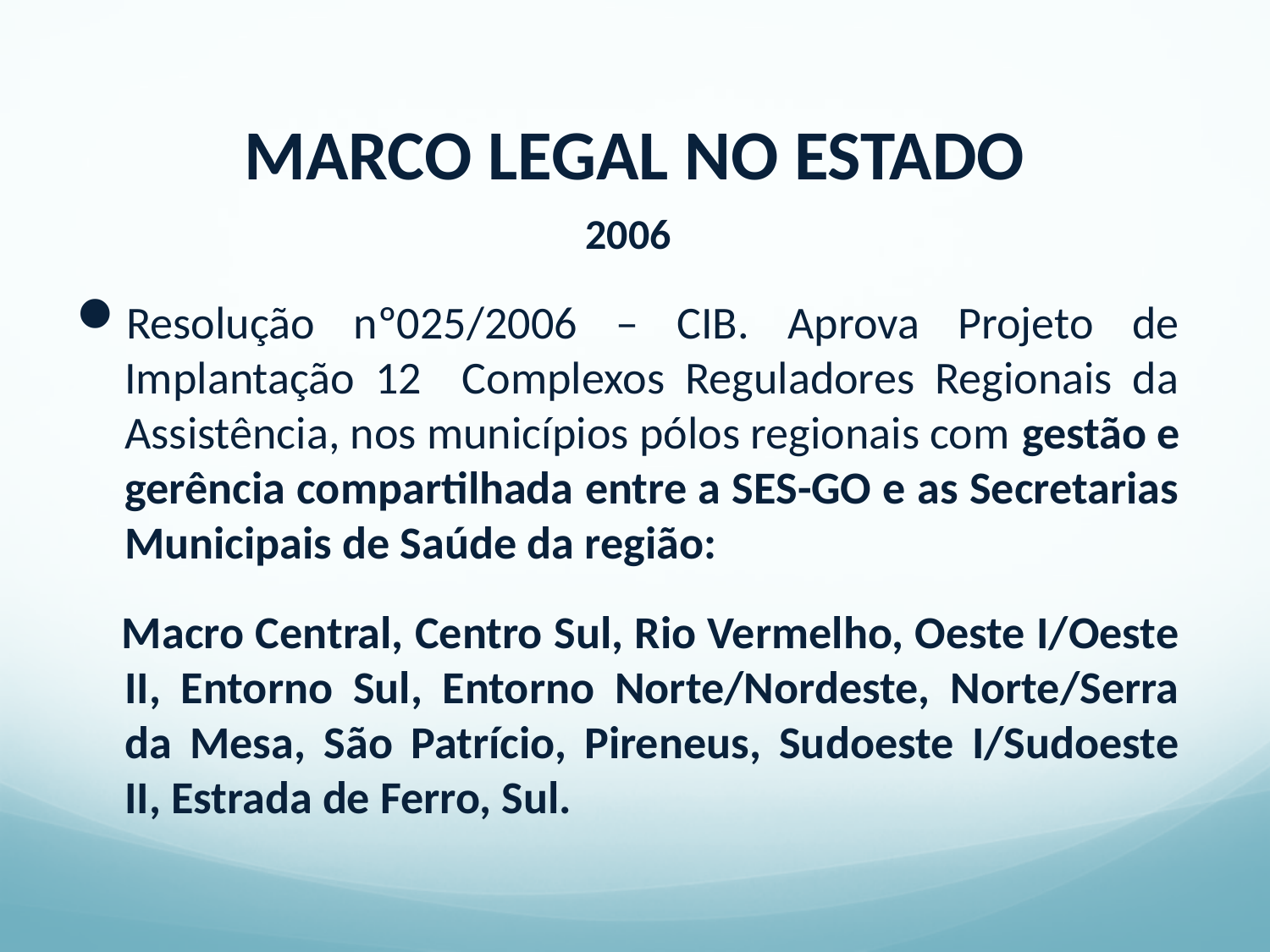

# MARCO LEGAL NO ESTADO
2006
Resolução nº025/2006 – CIB. Aprova Projeto de Implantação 12  Complexos Reguladores Regionais da Assistência, nos municípios pólos regionais com gestão e gerência compartilhada entre a SES-GO e as Secretarias Municipais de Saúde da região:
    Macro Central, Centro Sul, Rio Vermelho, Oeste I/Oeste II, Entorno Sul, Entorno Norte/Nordeste, Norte/Serra da Mesa, São Patrício, Pireneus, Sudoeste I/Sudoeste II, Estrada de Ferro, Sul.